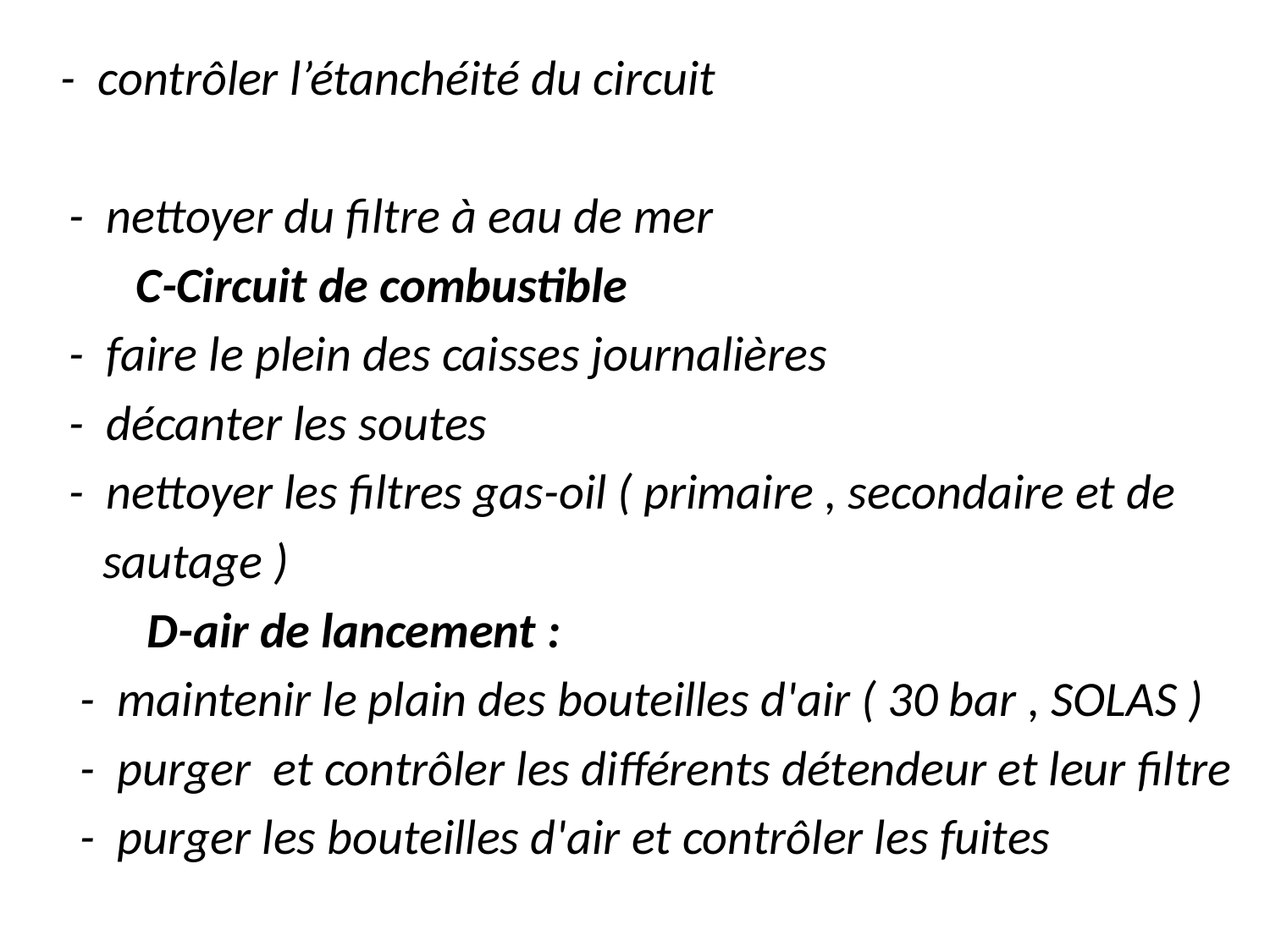

-  contrôler l’étanchéité du circuit

     -  nettoyer du filtre à eau de mer
           C-Circuit de combustible
     -  faire le plein des caisses journalières
     -  décanter les soutes
     -  nettoyer les filtres gas-oil ( primaire , secondaire et de
        sautage )
            D-air de lancement :
      -  maintenir le plain des bouteilles d'air ( 30 bar , SOLAS )
      -  purger  et contrôler les différents détendeur et leur filtre
      -  purger les bouteilles d'air et contrôler les fuites